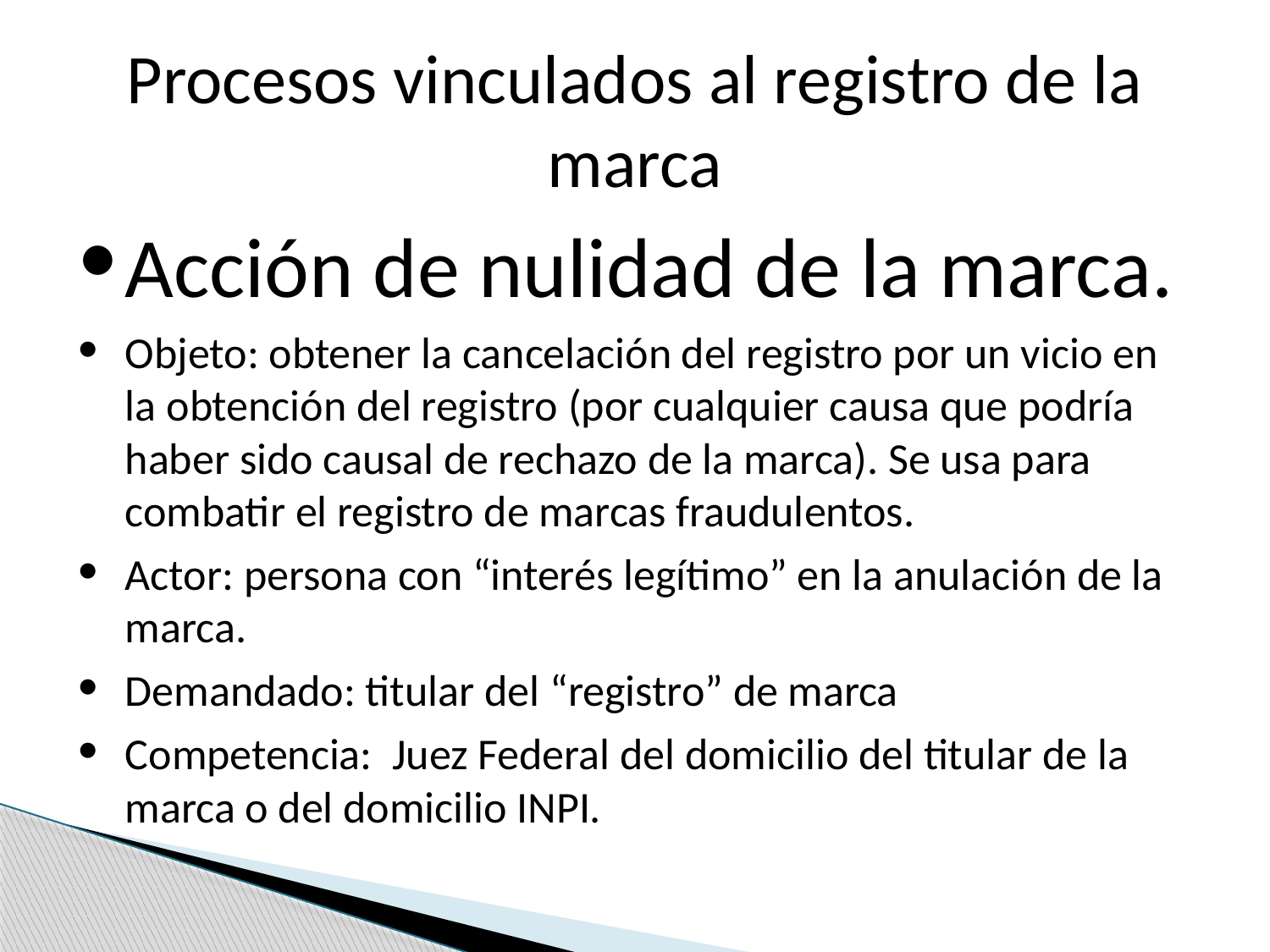

# Procesos vinculados al registro de la marca
Acción de nulidad de la marca.
Objeto: obtener la cancelación del registro por un vicio en la obtención del registro (por cualquier causa que podría haber sido causal de rechazo de la marca). Se usa para combatir el registro de marcas fraudulentos.
Actor: persona con “interés legítimo” en la anulación de la marca.
Demandado: titular del “registro” de marca
Competencia:  Juez Federal del domicilio del titular de la marca o del domicilio INPI.